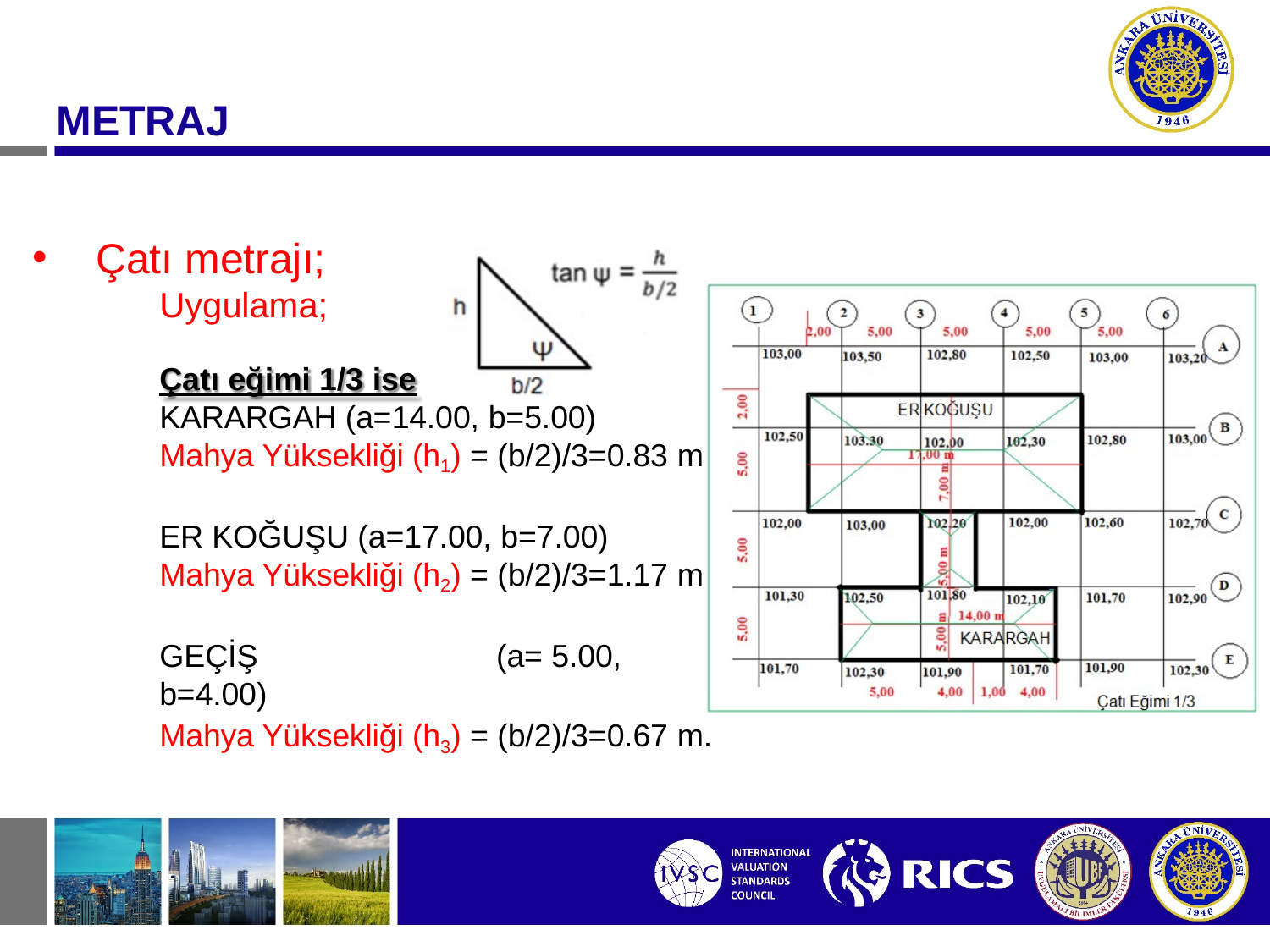

# METRAJ
Çatı metrajı;
Uygulama;
Çatı eğimi 1/3 ise
KARARGAH (a=14.00, b=5.00)
Mahya Yüksekliği (h1) = (b/2)/3=0.83 m.

ER KOĞUŞU (a=17.00, b=7.00)
Mahya Yüksekliği (h2) = (b/2)/3=1.17 m.

GEÇİŞ	(a= 5.00, b=4.00)
Mahya Yüksekliği (h3) = (b/2)/3=0.67 m.